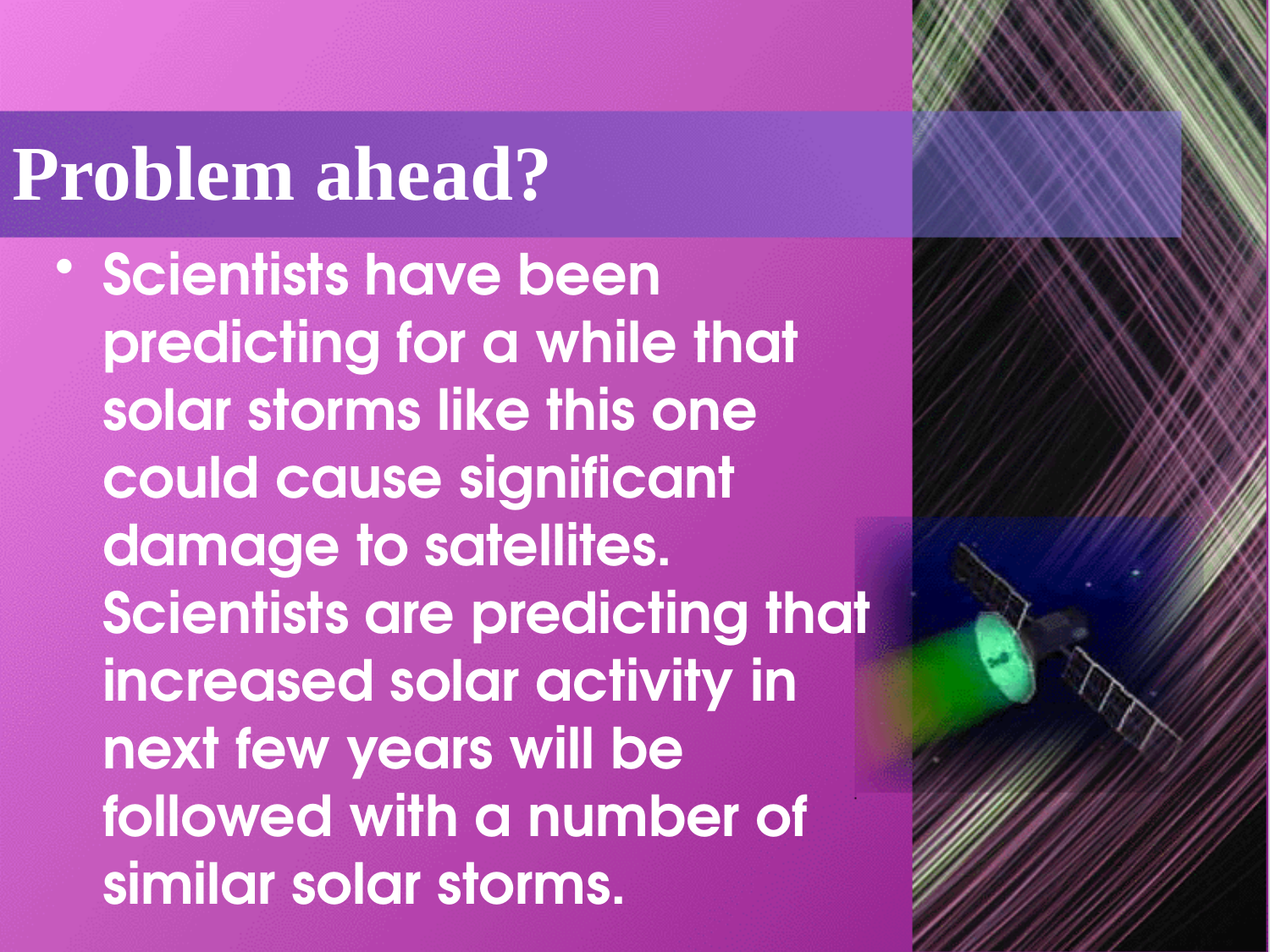

# Problem ahead?
Scientists have been predicting for a while that solar storms like this one could cause significant damage to satellites. Scientists are predicting that increased solar activity in next few years will be followed with a number of similar solar storms.